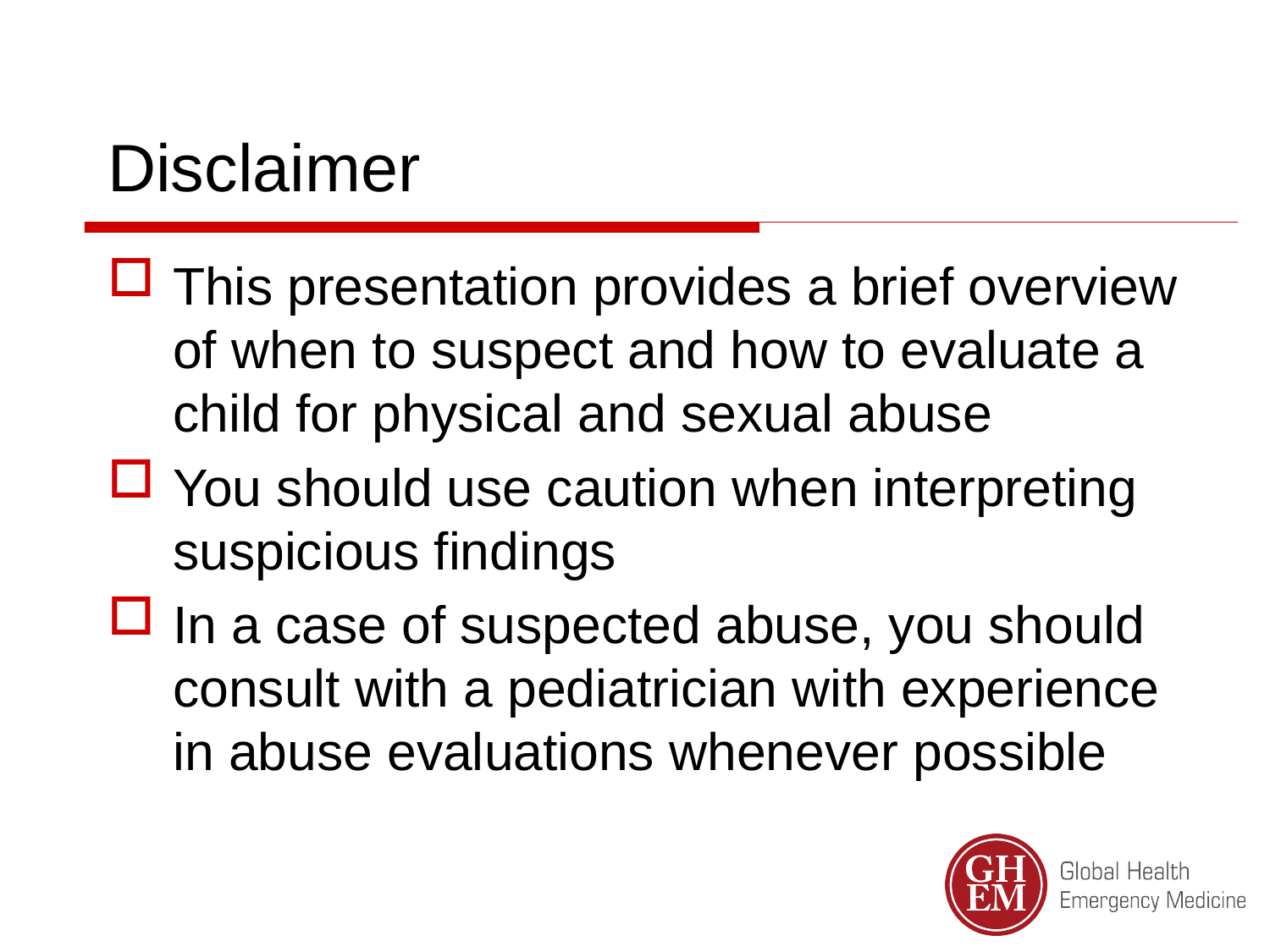

Disclaimer
This presentation provides a brief overview of when to suspect and how to evaluate a child for physical and sexual abuse
You should use caution when interpreting suspicious findings
In a case of suspected abuse, you should consult with a pediatrician with experience in abuse evaluations whenever possible